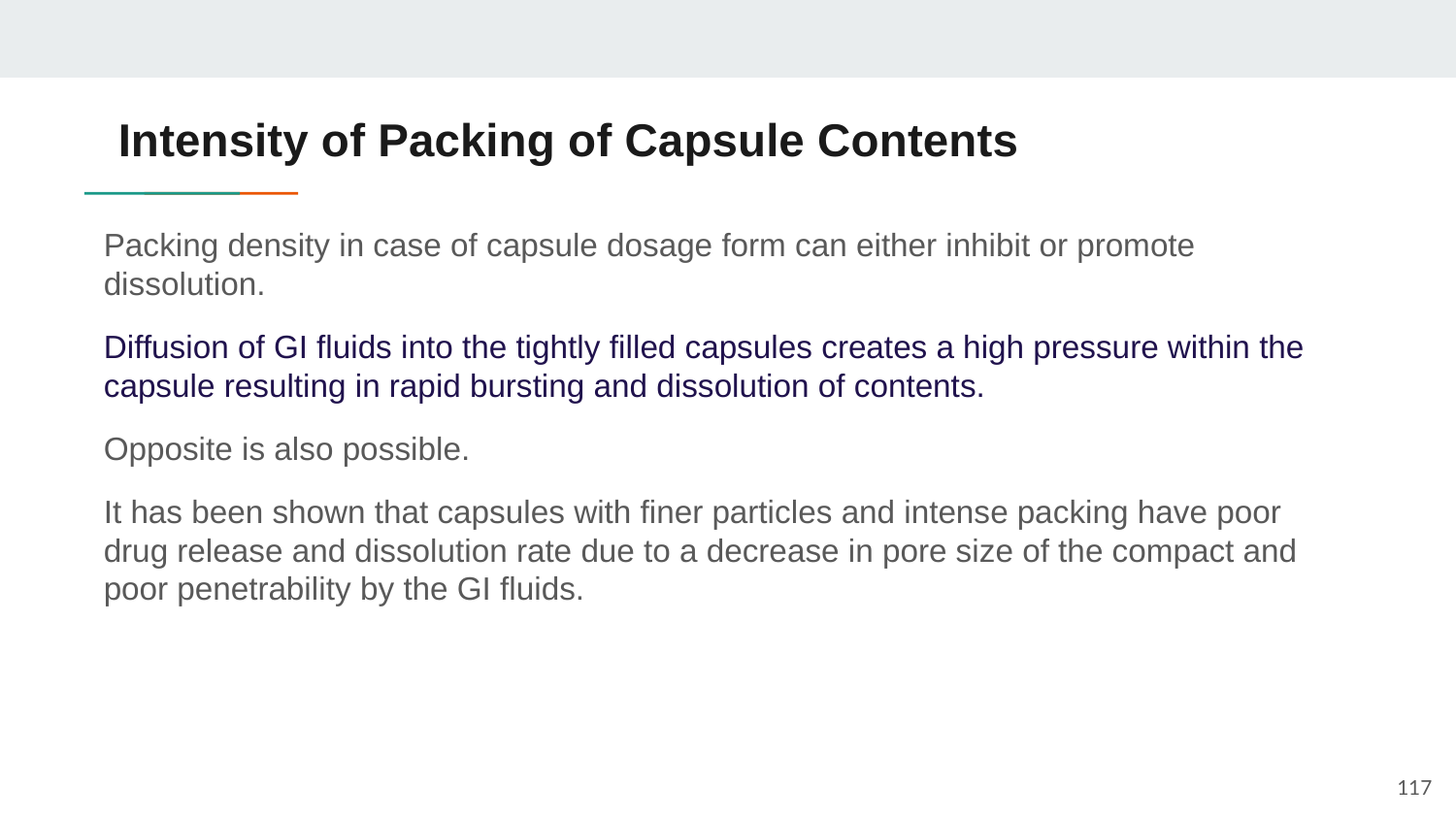

# Intensity of Packing of Capsule Contents
Packing density in case of capsule dosage form can either inhibit or promote dissolution.
Diffusion of GI fluids into the tightly filled capsules creates a high pressure within the capsule resulting in rapid bursting and dissolution of contents.
Opposite is also possible.
It has been shown that capsules with finer particles and intense packing have poor drug release and dissolution rate due to a decrease in pore size of the compact and poor penetrability by the GI fluids.
117